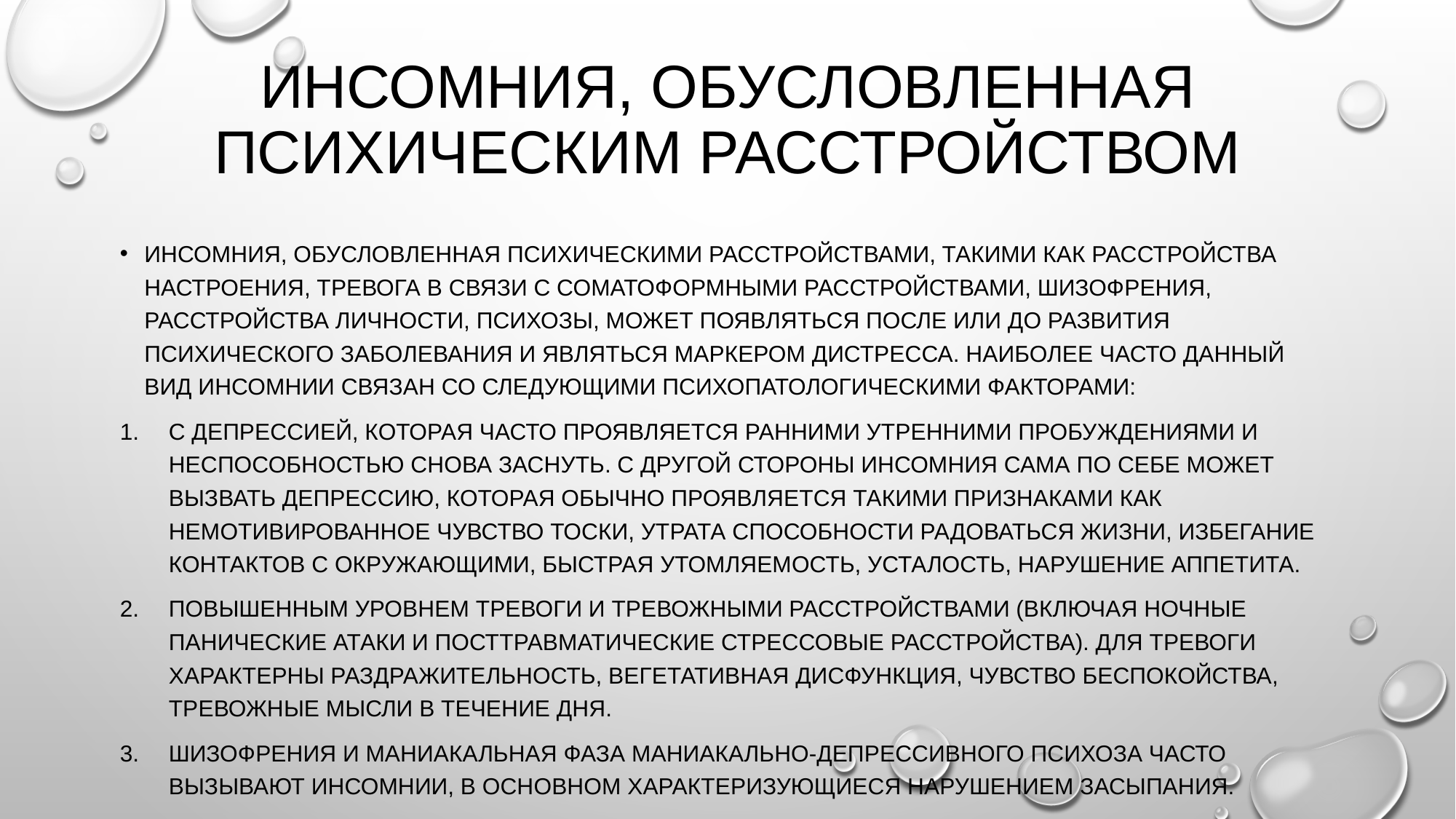

# Инсомния, обусловленная психическим расстройством
Инсомния, обусловленная психическими расстройствами, такими как расстройства настроения, тревога в связи с соматоформными расстройствами, шизофрения, расстройства личности, психозы, может появляться после или до развития психического заболевания и являться маркером дистресса. Наиболее часто данный вид инсомнии связан со следующими психопатологическими факторами:
С депрессией, которая часто проявляется ранними утренними пробуждениями и неспособностью снова заснуть. С другой стороны инсомния сама по себе может вызвать депрессию, которая обычно проявляется такими признаками как немотивированное чувство тоски, утрата способности радоваться жизни, избегание контактов с окружающими, быстрая утомляемость, усталость, нарушение аппетита.
Повышенным уровнем тревоги и тревожными расстройствами (включая ночные панические атаки и посттравматические стрессовые расстройства). Для тревоги характерны раздражительность, вегетативная дисфункция, чувство беспокойства, тревожные мысли в течение дня.
Шизофрения и маниакальная фаза маниакально-депрессивного психоза часто вызывают инсомнии, в основном характеризующиеся нарушением засыпания.